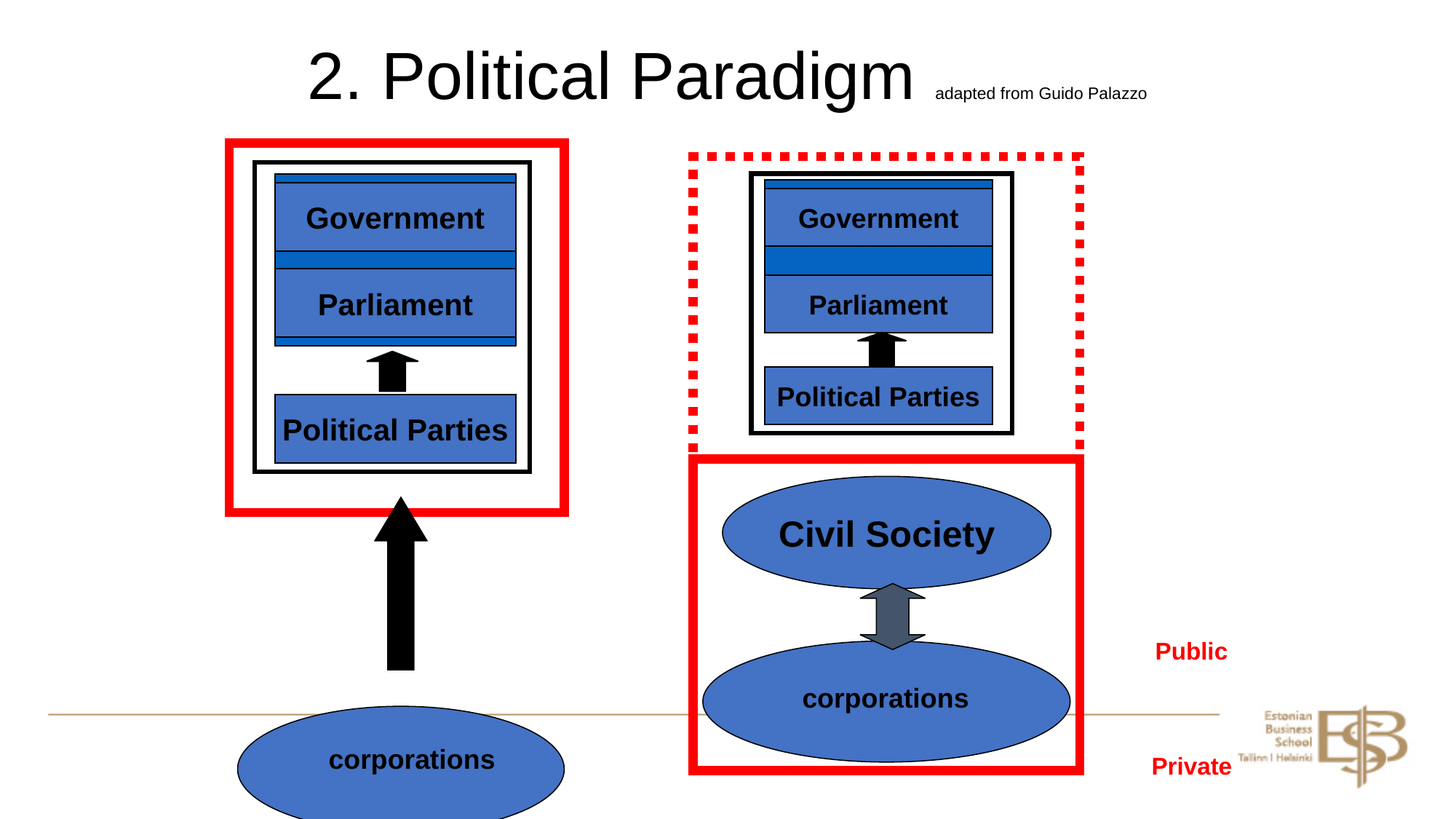

# 2. Political Paradigm adapted from Guido Palazzo

Government
Parliament

Political Parties

Civil Society

corporations

Government

Parliament

Political Parties

Public

Private

      corporations